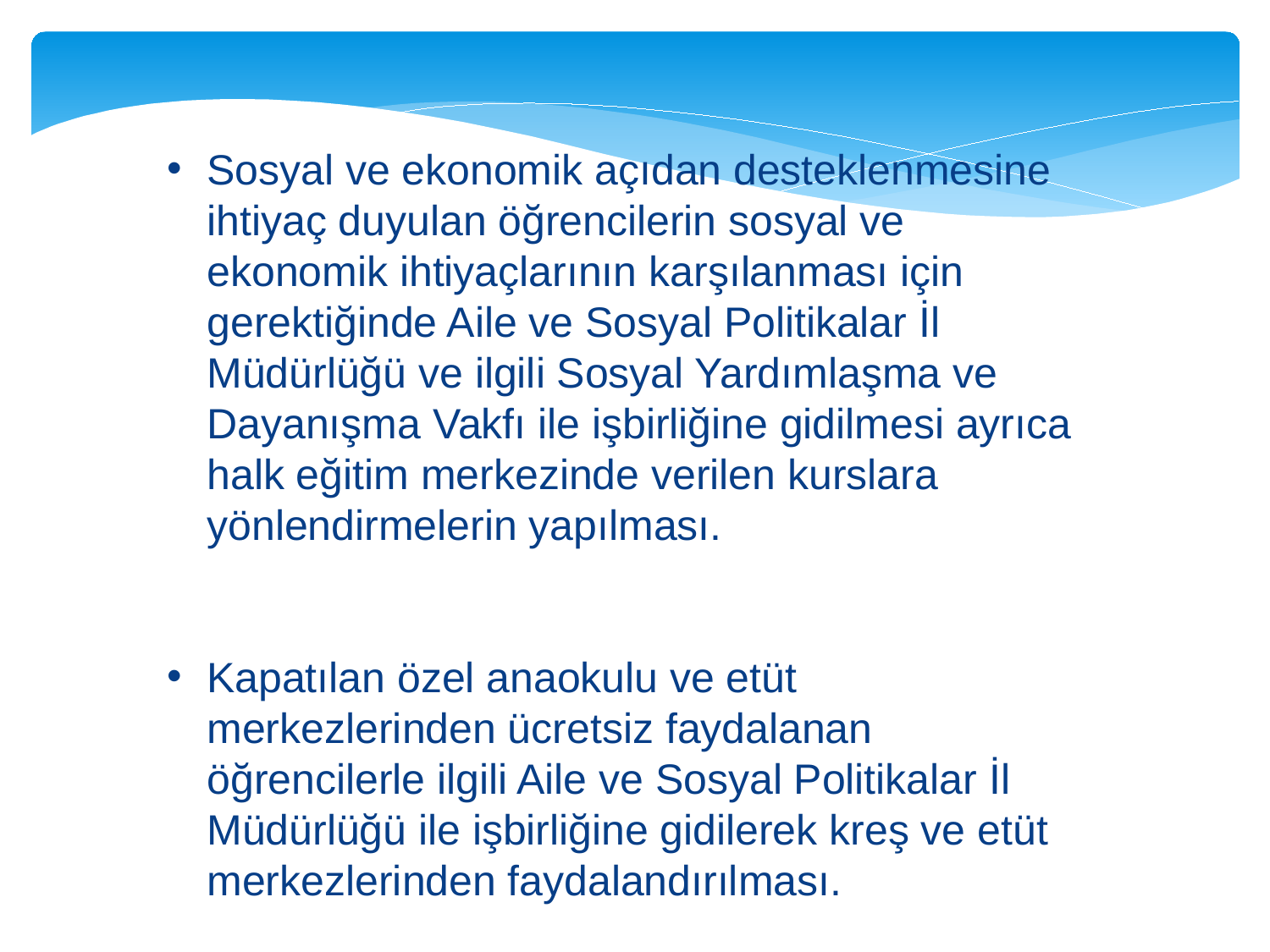

Sosyal ve ekonomik açıdan desteklenmesine ihtiyaç duyulan öğrencilerin sosyal ve ekonomik ihtiyaçlarının karşılanması için gerektiğinde Aile ve Sosyal Politikalar İl Müdürlüğü ve ilgili Sosyal Yardımlaşma ve Dayanışma Vakfı ile işbirliğine gidilmesi ayrıca halk eğitim merkezinde verilen kurslara yönlendirmelerin yapılması.

Kapatılan özel anaokulu ve etüt merkezlerinden ücretsiz faydalanan öğrencilerle ilgili Aile ve Sosyal Politikalar İl Müdürlüğü ile işbirliğine gidilerek kreş ve etüt merkezlerinden faydalandırılması.